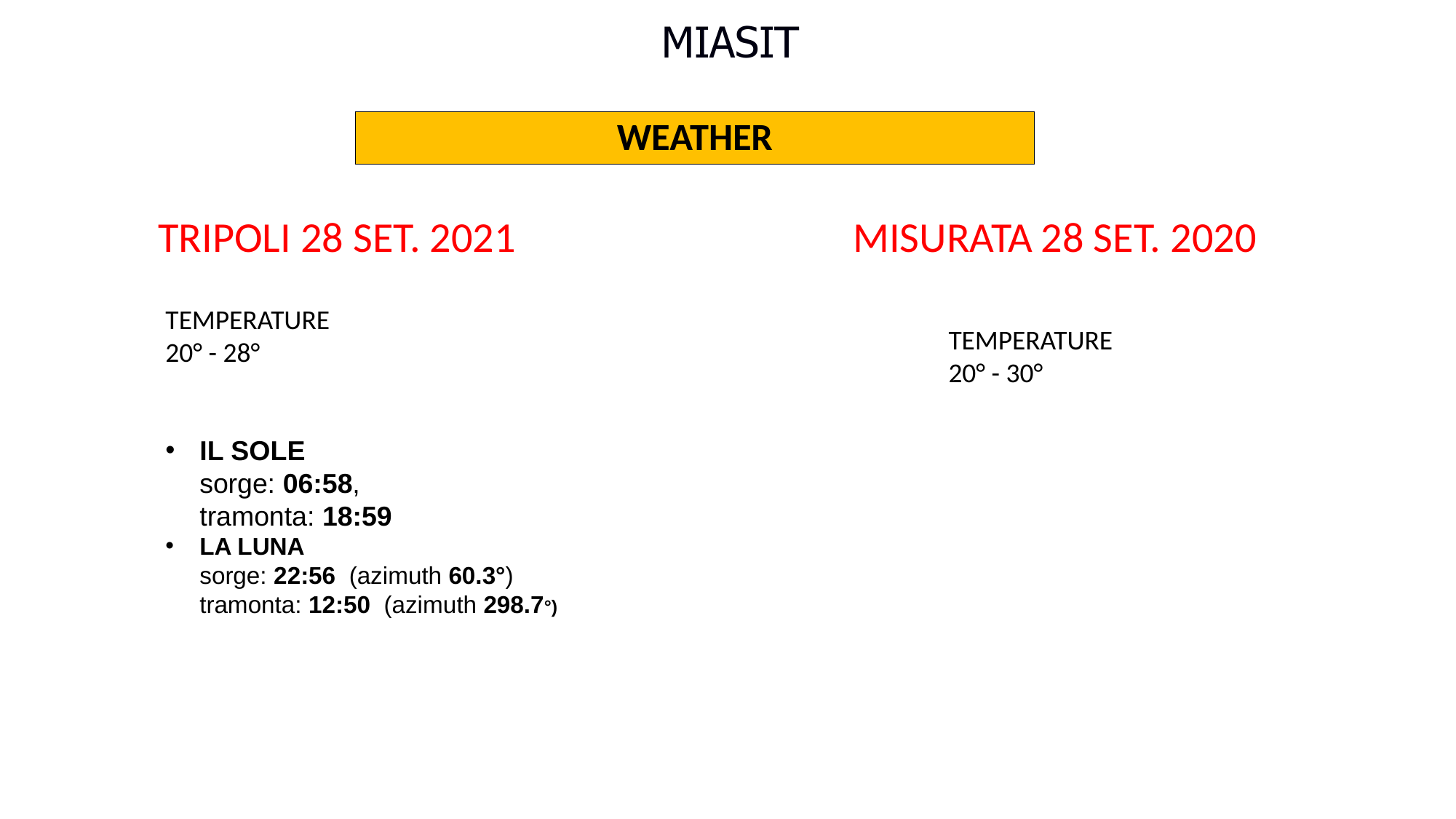

MIASIT
WEATHER

 MISURATA 28 SET. 2020
  TRIPOLI 28 SET. 2021
TEMPERATURE
20° - 28°

IL SOLE
sorge: 06:58, tramonta: 18:59
LA LUNA
sorge: 22:56  (azimuth 60.3°)
tramonta: 12:50  (azimuth 298.7°)
TEMPERATURE
20° - 30°